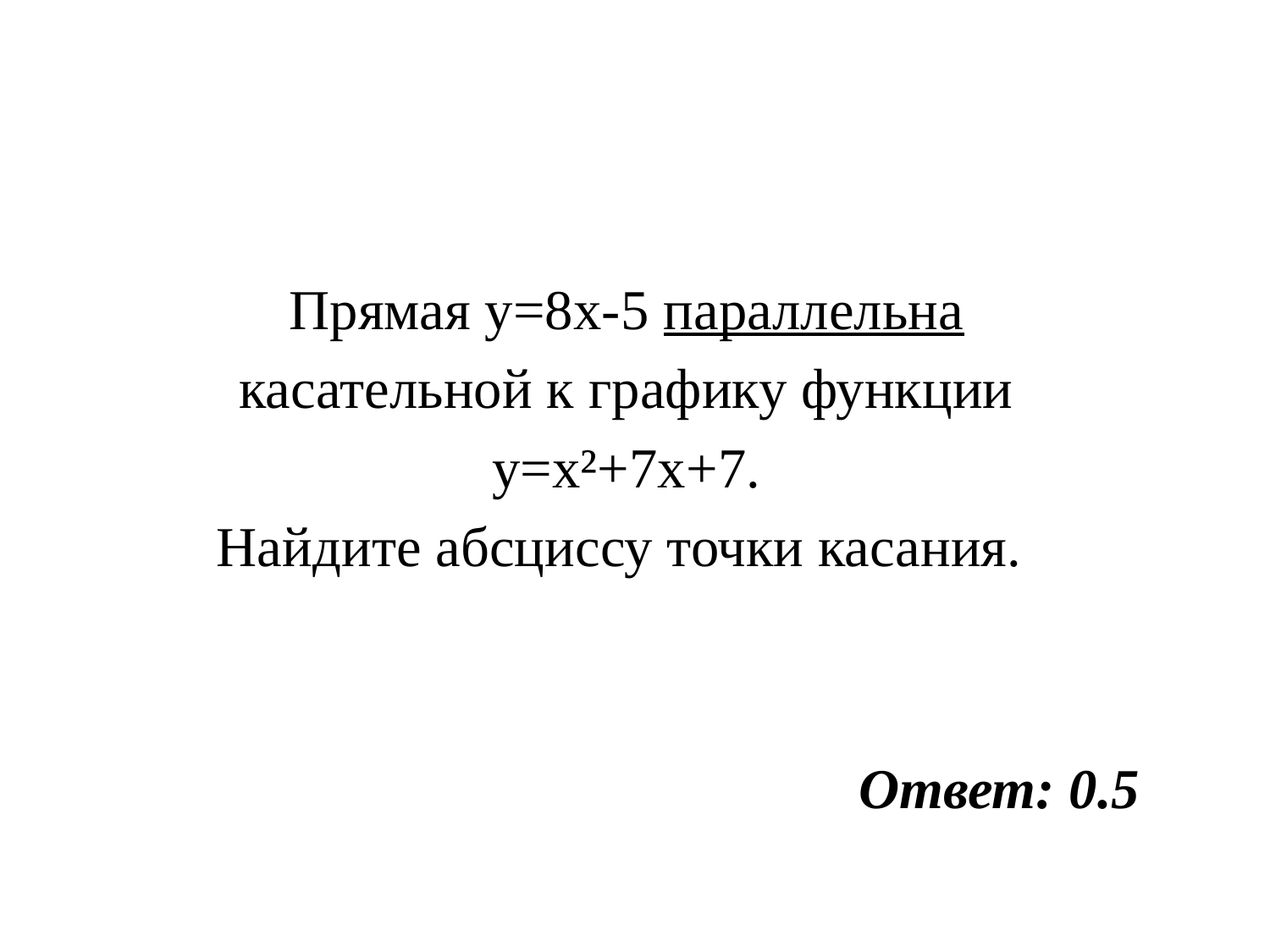

Прямая y=8x-5 параллельна
касательной к графику функции
y=x²+7x+7.
Найдите абсциссу точки касания.
Ответ: 0.5